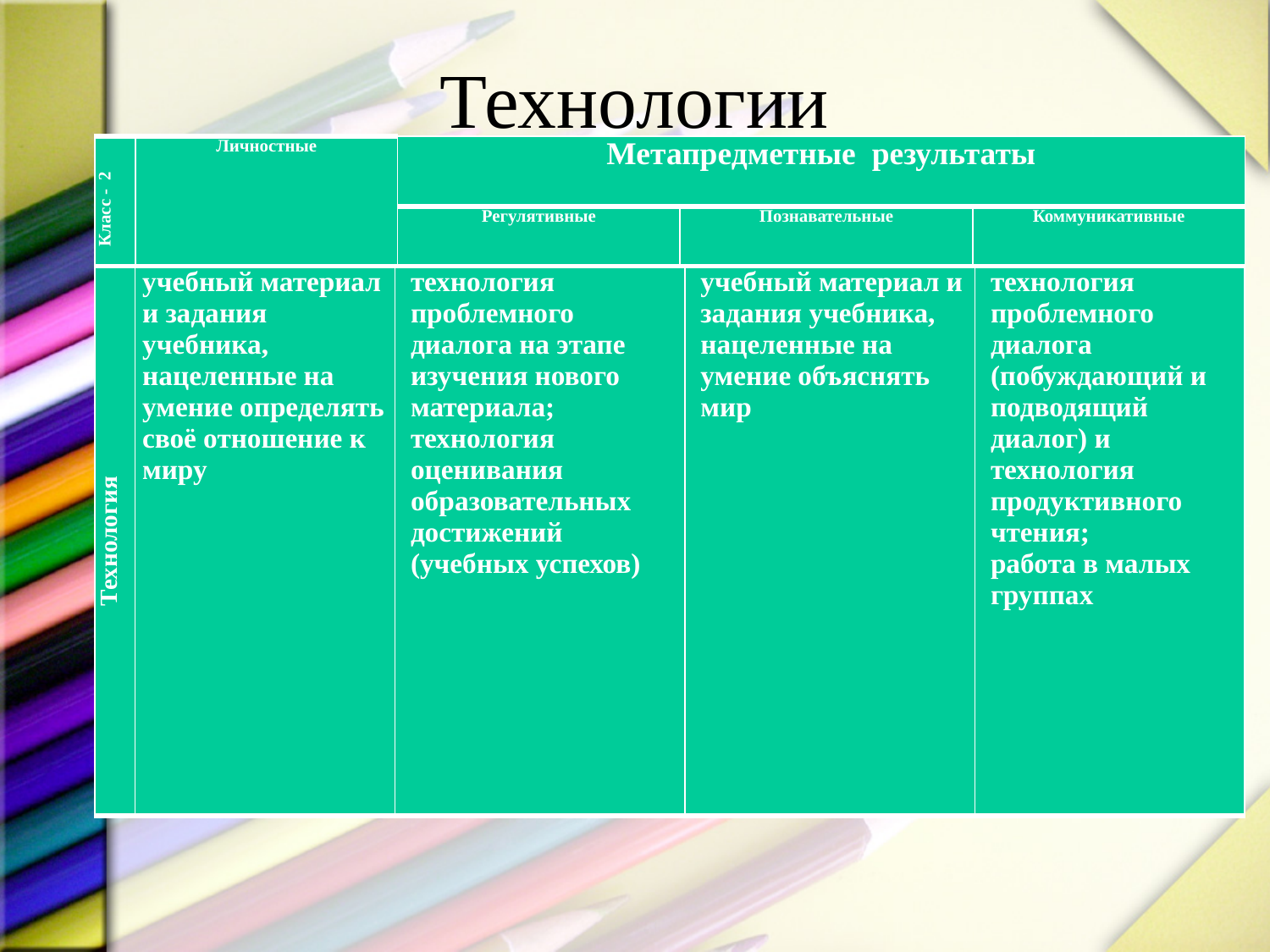

# Технологии
| Класс - 2 | Личностные | Метапредметные результаты |  |  |
| --- | --- | --- | --- | --- |
|  |  | Регулятивные | Познавательные | Коммуникативные |
| Технология | учебный материал и задания учебника, нацеленные на умение определять своё отношение к миру | технология проблемного диалога на этапе изучения нового материала; технология оценивания образовательных достижений (учебных успехов) | учебный материал и задания учебника, нацеленные на умение объяснять мир | технология проблемного диалога (побуждающий и подводящий диалог) и технология продуктивного чтения; работа в малых группах |
| --- | --- | --- | --- | --- |